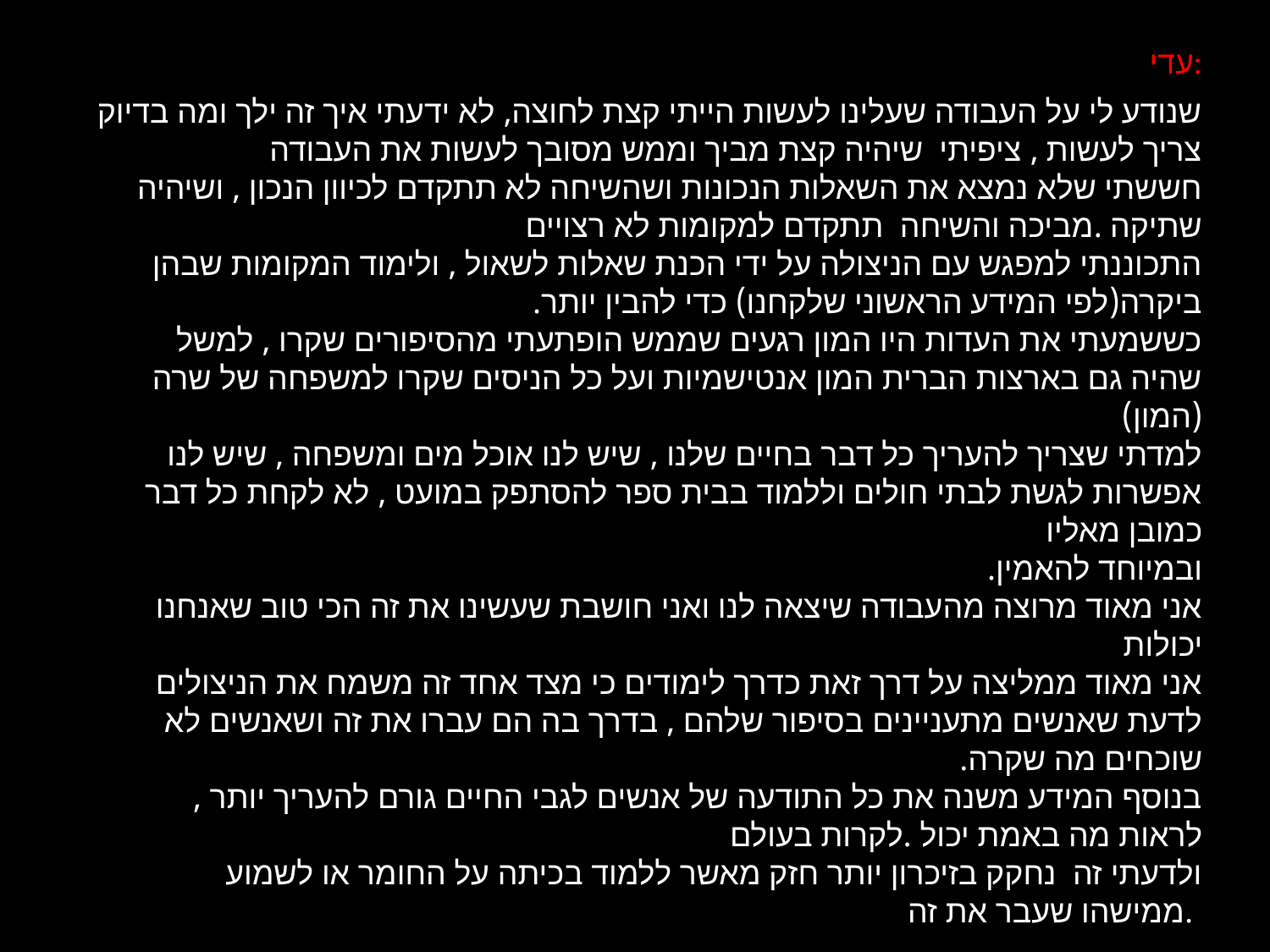

עדי:
שנודע לי על העבודה שעלינו לעשות הייתי קצת לחוצה, לא ידעתי איך זה ילך ומה בדיוק צריך לעשות , ציפיתי  שיהיה קצת מביך וממש מסובך לעשות את העבודה
חששתי שלא נמצא את השאלות הנכונות ושהשיחה לא תתקדם לכיוון הנכון , ושיהיה שתיקה .מביכה והשיחה  תתקדם למקומות לא רצויים
התכוננתי למפגש עם הניצולה על ידי הכנת שאלות לשאול , ולימוד המקומות שבהן ביקרה(לפי המידע הראשוני שלקחנו) כדי להבין יותר.
כששמעתי את העדות היו המון רגעים שממש הופתעתי מהסיפורים שקרו , למשל שהיה גם בארצות הברית המון אנטישמיות ועל כל הניסים שקרו למשפחה של שרה (המון)
למדתי שצריך להעריך כל דבר בחיים שלנו , שיש לנו אוכל מים ומשפחה , שיש לנו אפשרות לגשת לבתי חולים וללמוד בבית ספר להסתפק במועט , לא לקחת כל דבר כמובן מאליו
ובמיוחד להאמין.
אני מאוד מרוצה מהעבודה שיצאה לנו ואני חושבת שעשינו את זה הכי טוב שאנחנו יכולות
אני מאוד ממליצה על דרך זאת כדרך לימודים כי מצד אחד זה משמח את הניצולים לדעת שאנשים מתעניינים בסיפור שלהם , בדרך בה הם עברו את זה ושאנשים לא שוכחים מה שקרה.
בנוסף המידע משנה את כל התודעה של אנשים לגבי החיים גורם להעריך יותר , לראות מה באמת יכול .לקרות בעולם
ולדעתי זה  נחקק בזיכרון יותר חזק מאשר ללמוד בכיתה על החומר או לשמוע ממישהו שעבר את זה.